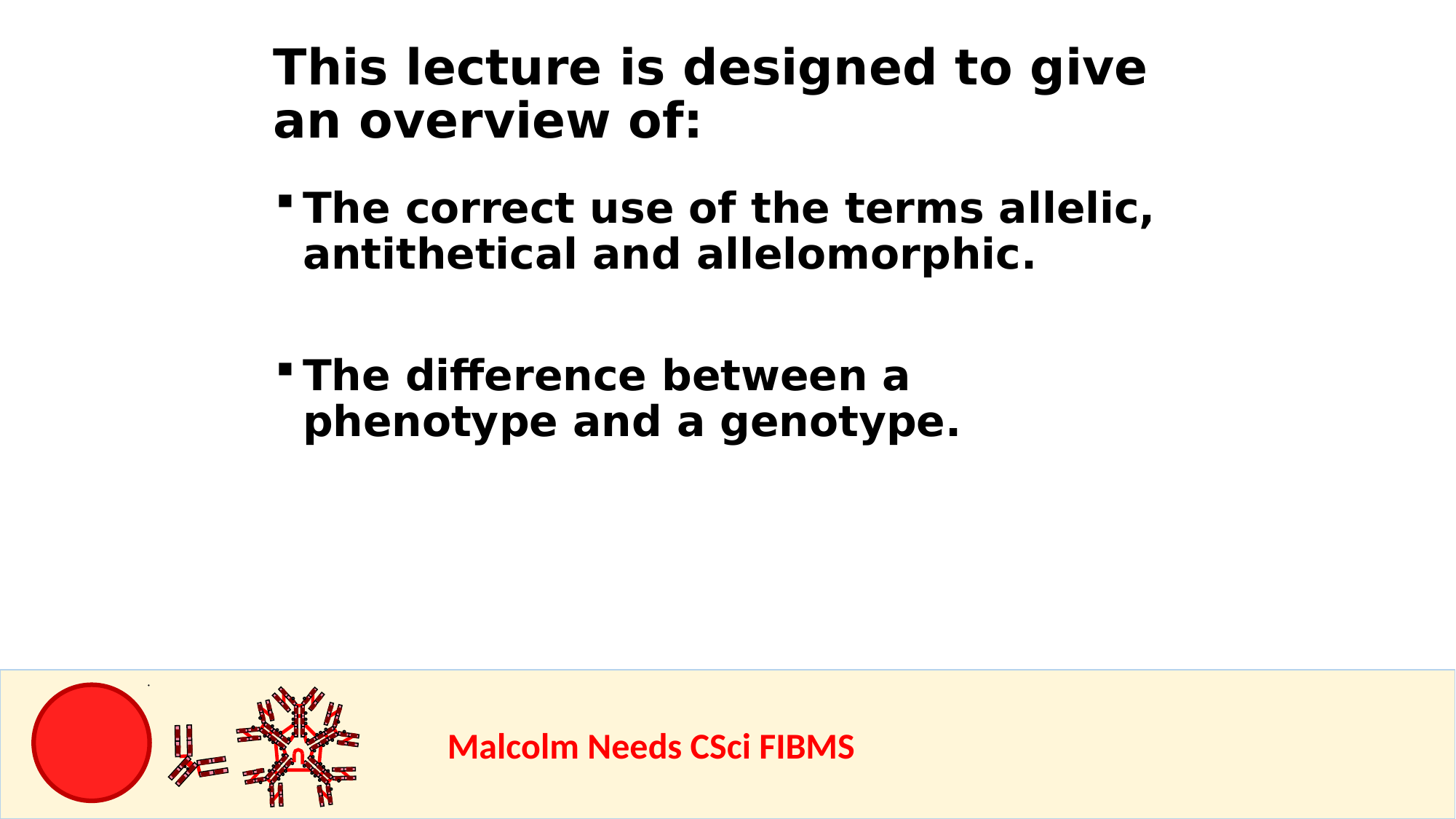

This lecture is designed to give an overview of:
The correct use of the terms allelic, antithetical and allelomorphic.

The difference between a phenotype and a genotype.
				Malcolm Needs CSci FIBMS